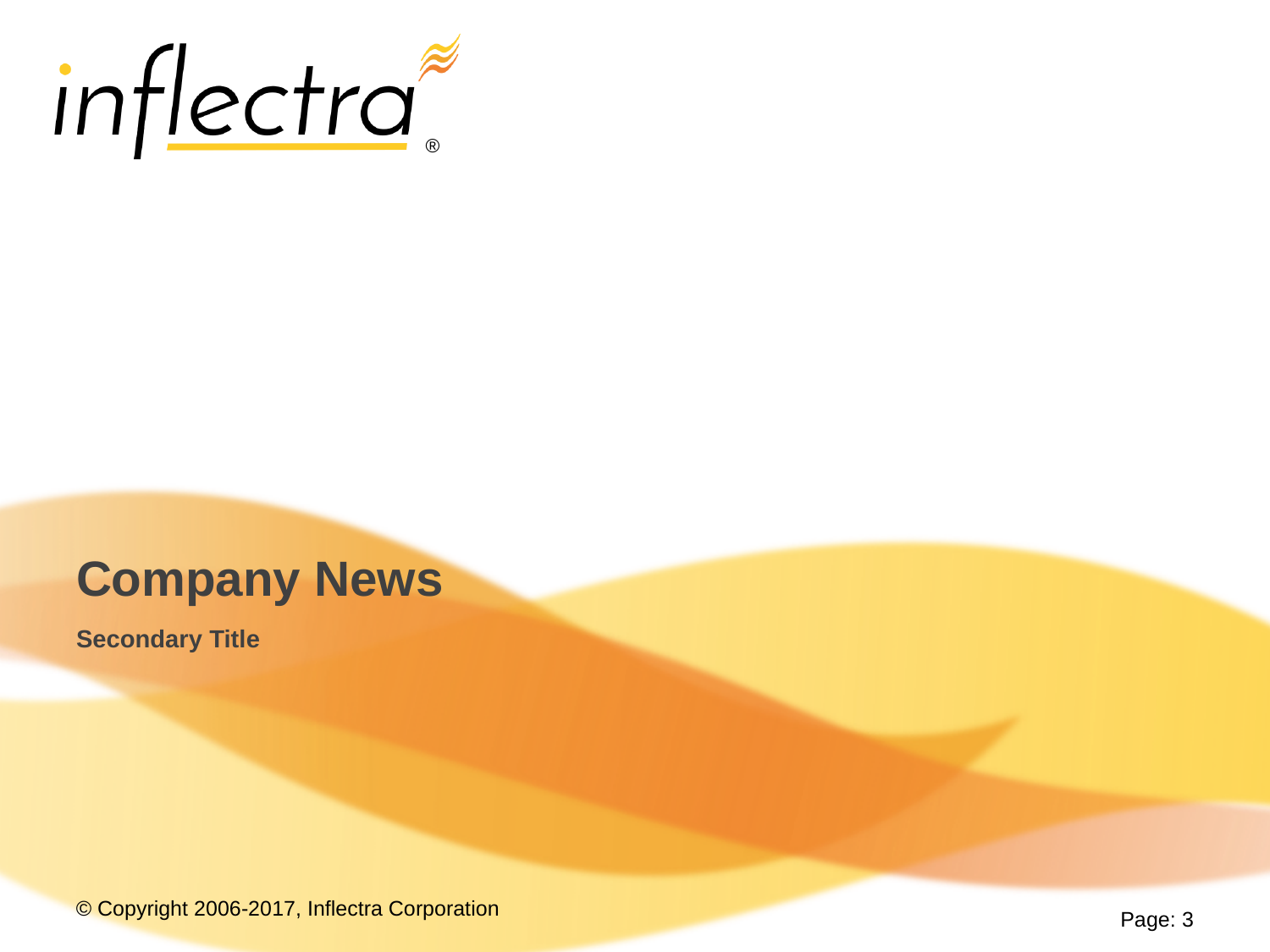

# Company News
Secondary Title
Page: 3